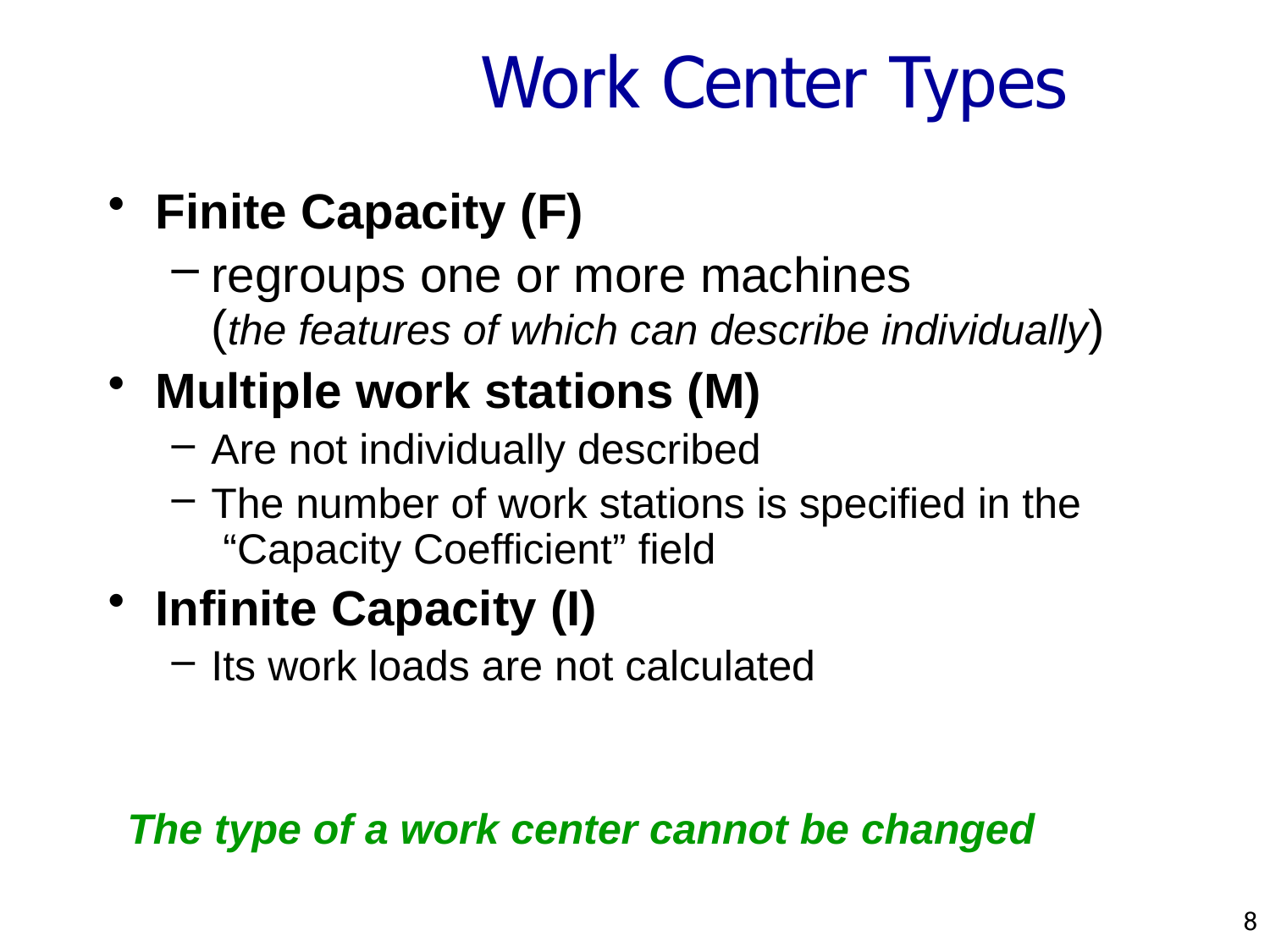

# Work Center Types
Finite Capacity (F)
regroups one or more machines
(the features of which can describe individually)
Multiple work stations (M)
Are not individually described
The number of work stations is specified in the
 “Capacity Coefficient” field
Infinite Capacity (I)
Its work loads are not calculated
The type of a work center cannot be changed
8